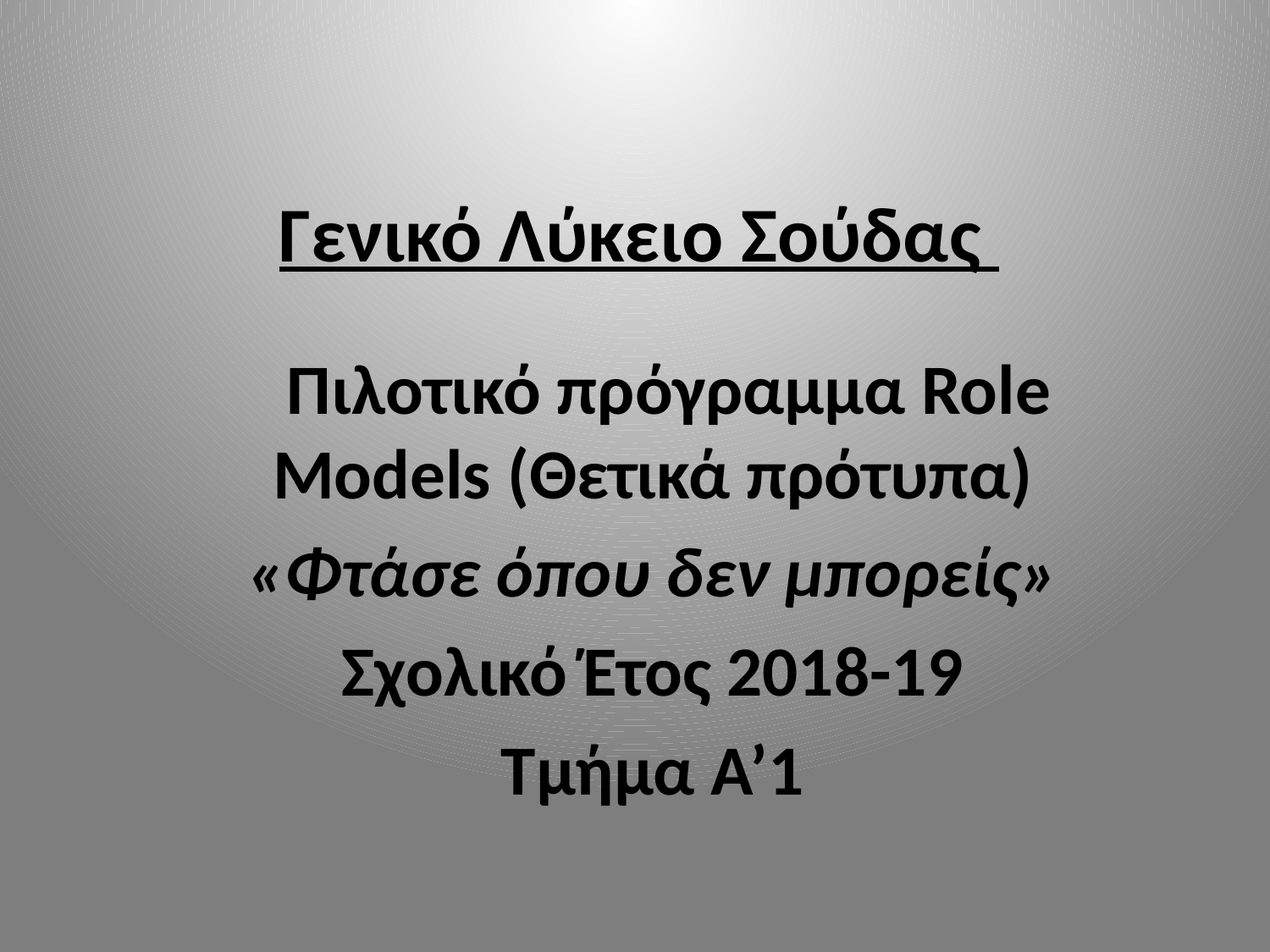

# Γενικό Λύκειο Σούδας
  Πιλοτικό πρόγραμμα Role Models (Θετικά πρότυπα)
«Φτάσε όπου δεν μπορείς»
Σχολικό Έτος 2018-19
Τμήμα Α’1